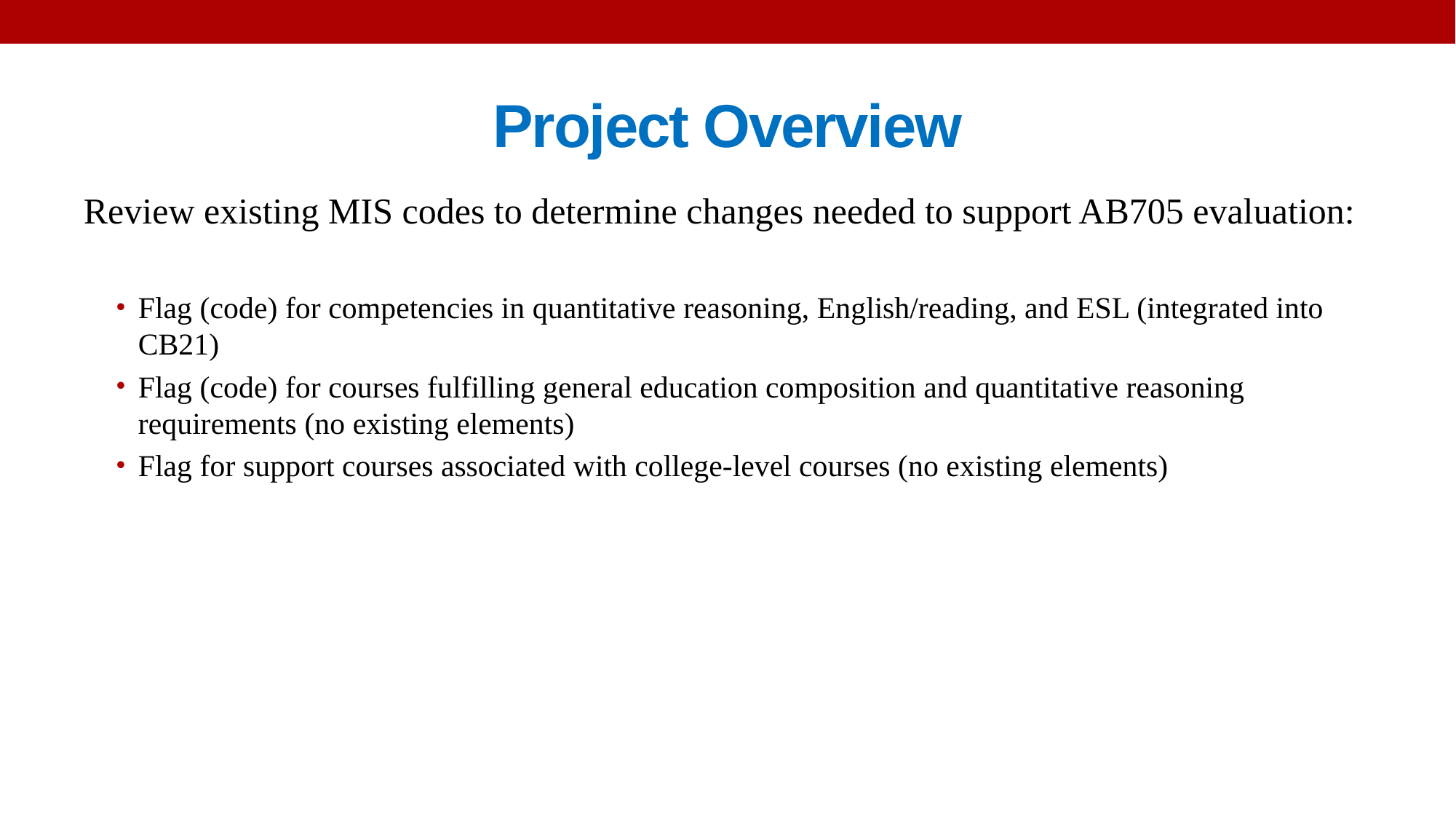

# Project Overview
Review existing MIS codes to determine changes needed to support AB705 evaluation:

Flag (code) for competencies in quantitative reasoning, English/reading, and ESL (integrated into CB21)
Flag (code) for courses fulfilling general education composition and quantitative reasoning requirements (no existing elements)
Flag for support courses associated with college-level courses (no existing elements)